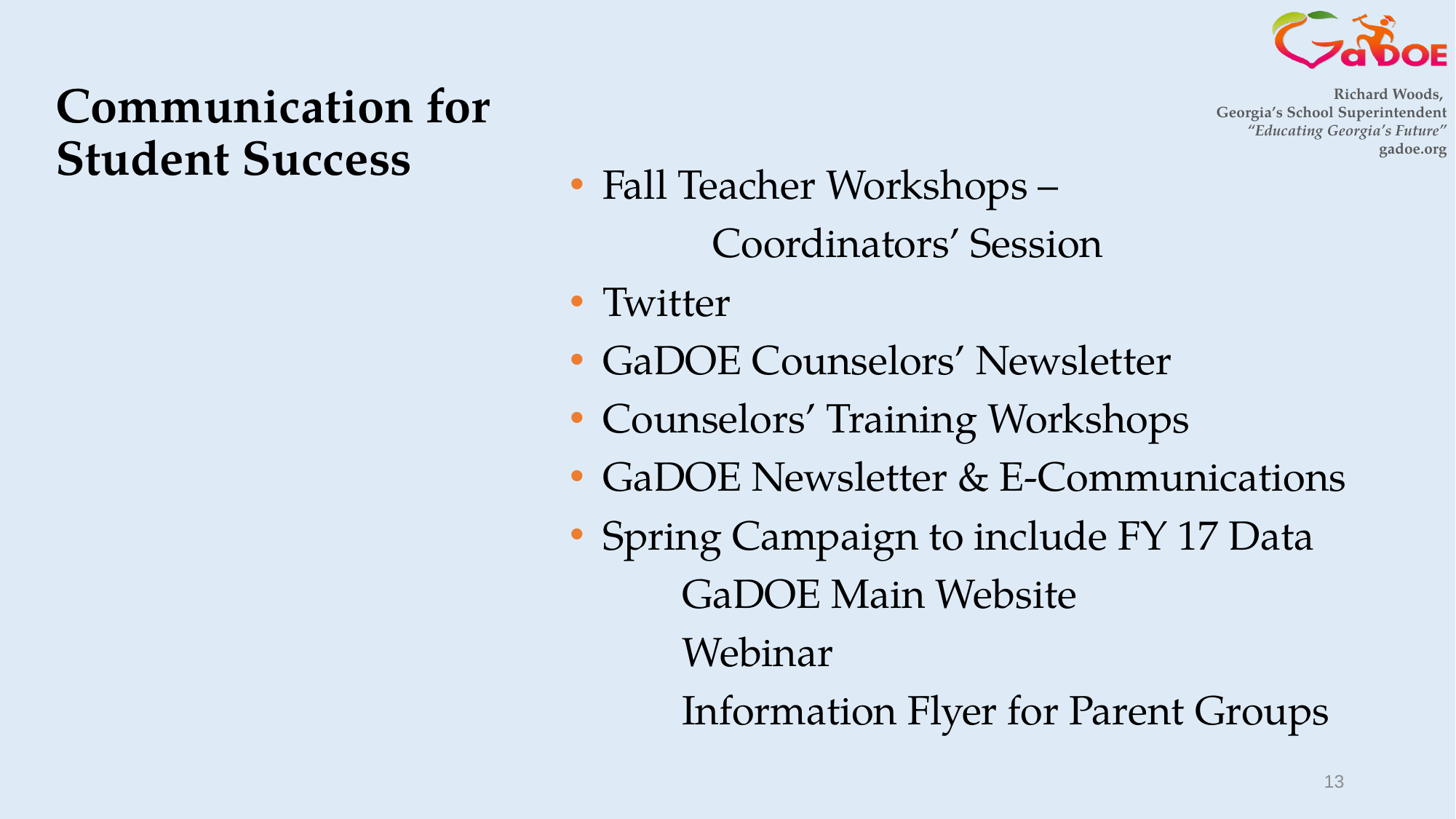

Fall Teacher Workshops –
              Coordinators’ Session
Twitter
GaDOE Counselors’ Newsletter
Counselors’ Training Workshops
GaDOE Newsletter & E-Communications
Spring Campaign to include FY 17 Data
           GaDOE Main Website
           Webinar
           Information Flyer for Parent Groups

# Communication for Student Success
13